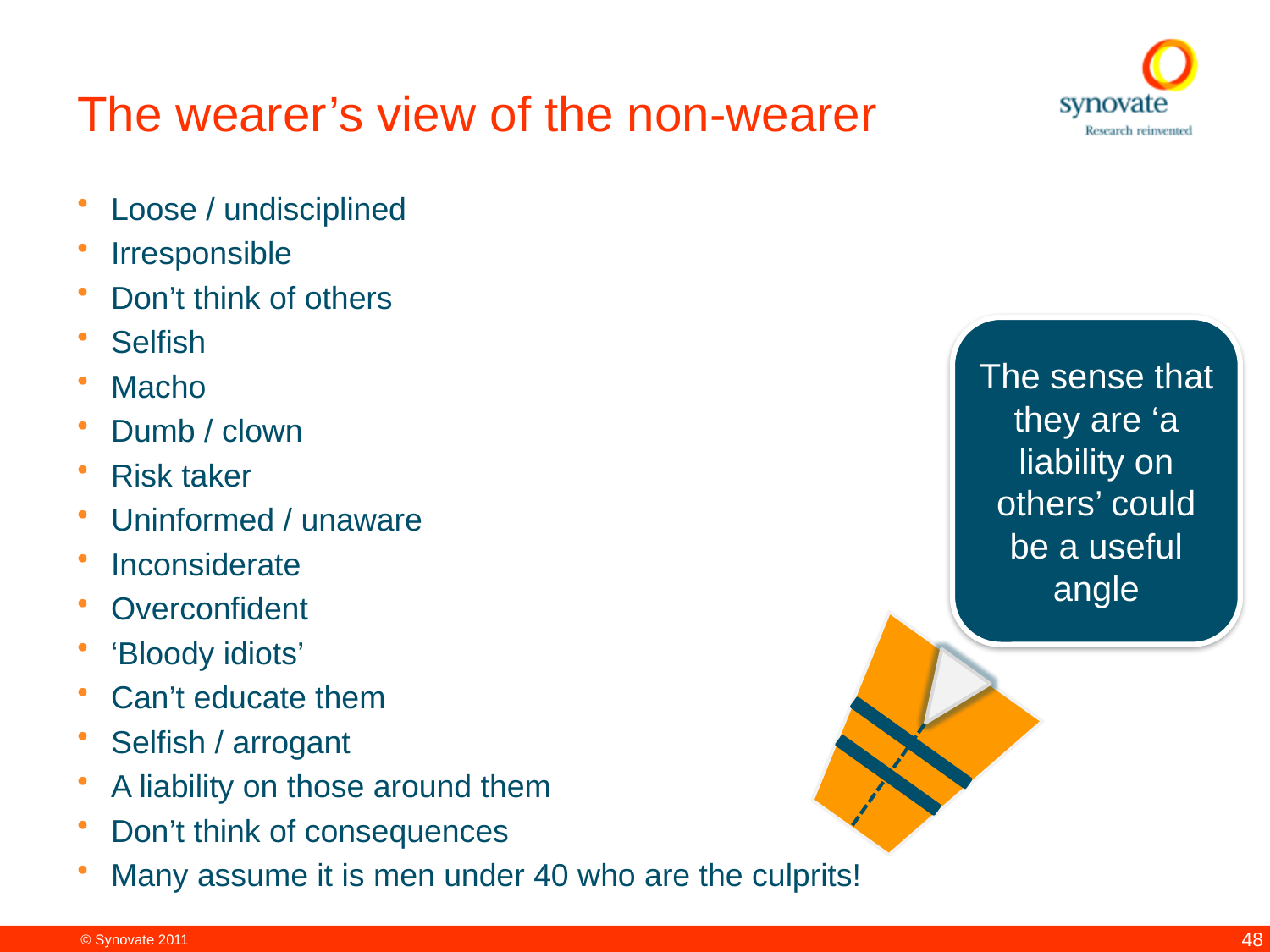

# The wearer’s view of the non-wearer
Loose / undisciplined
Irresponsible
Don’t think of others
Selfish
Macho
Dumb / clown
Risk taker
Uninformed / unaware
Inconsiderate
Overconfident
‘Bloody idiots’
Can’t educate them
Selfish / arrogant
A liability on those around them
Don’t think of consequences
Many assume it is men under 40 who are the culprits!

The sense that they are ‘a liability on others’ could be a useful angle